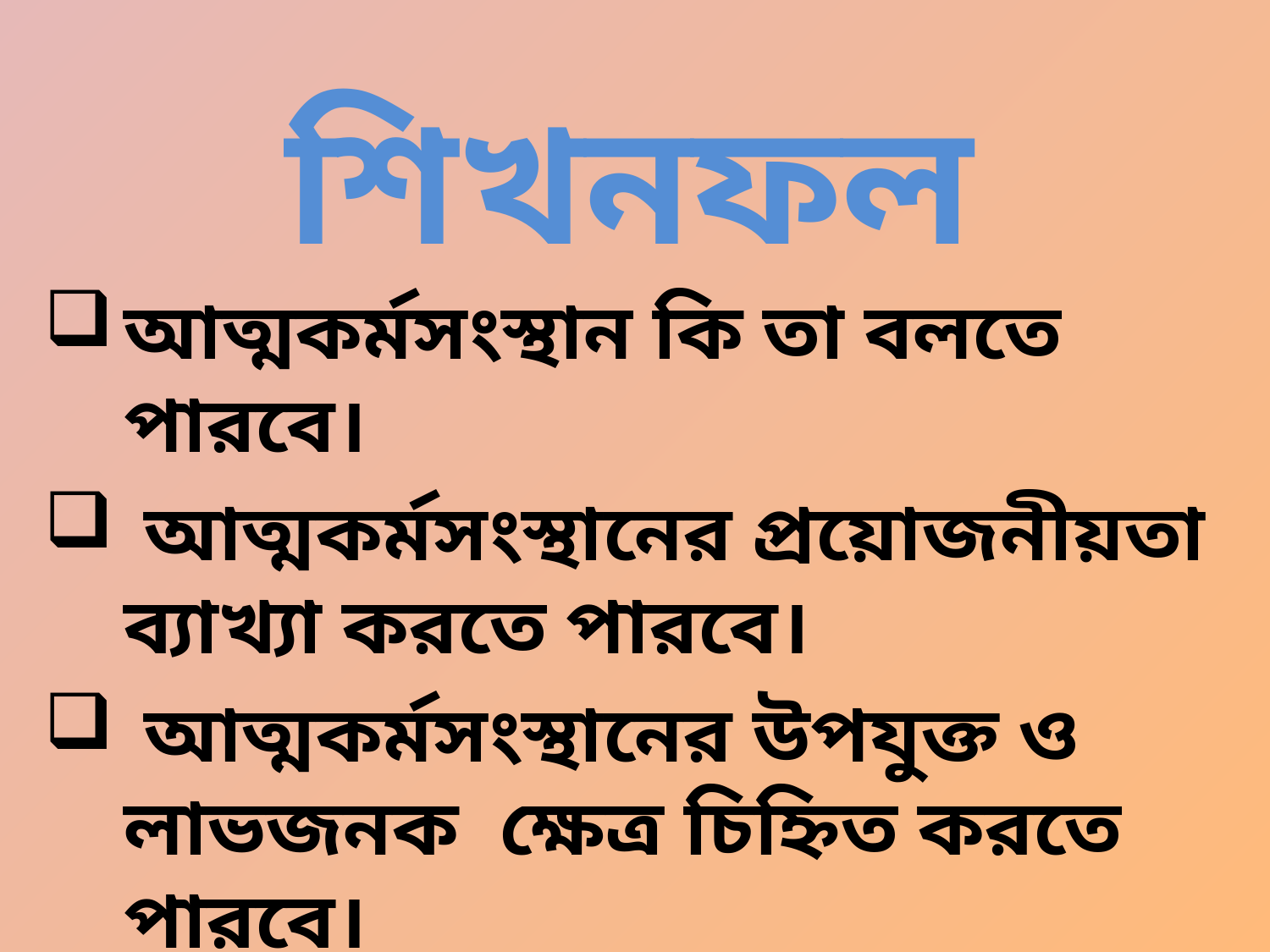

# শিখনফল
আত্মকর্মসংস্থান কি তা বলতে পারবে।
 আত্মকর্মসংস্থানের প্রয়োজনীয়তা ব্যাখ্যা করতে পারবে।
 আত্মকর্মসংস্থানের উপযুক্ত ও লাভজনক  ক্ষেত্র চিহ্নিত করতে পারবে।